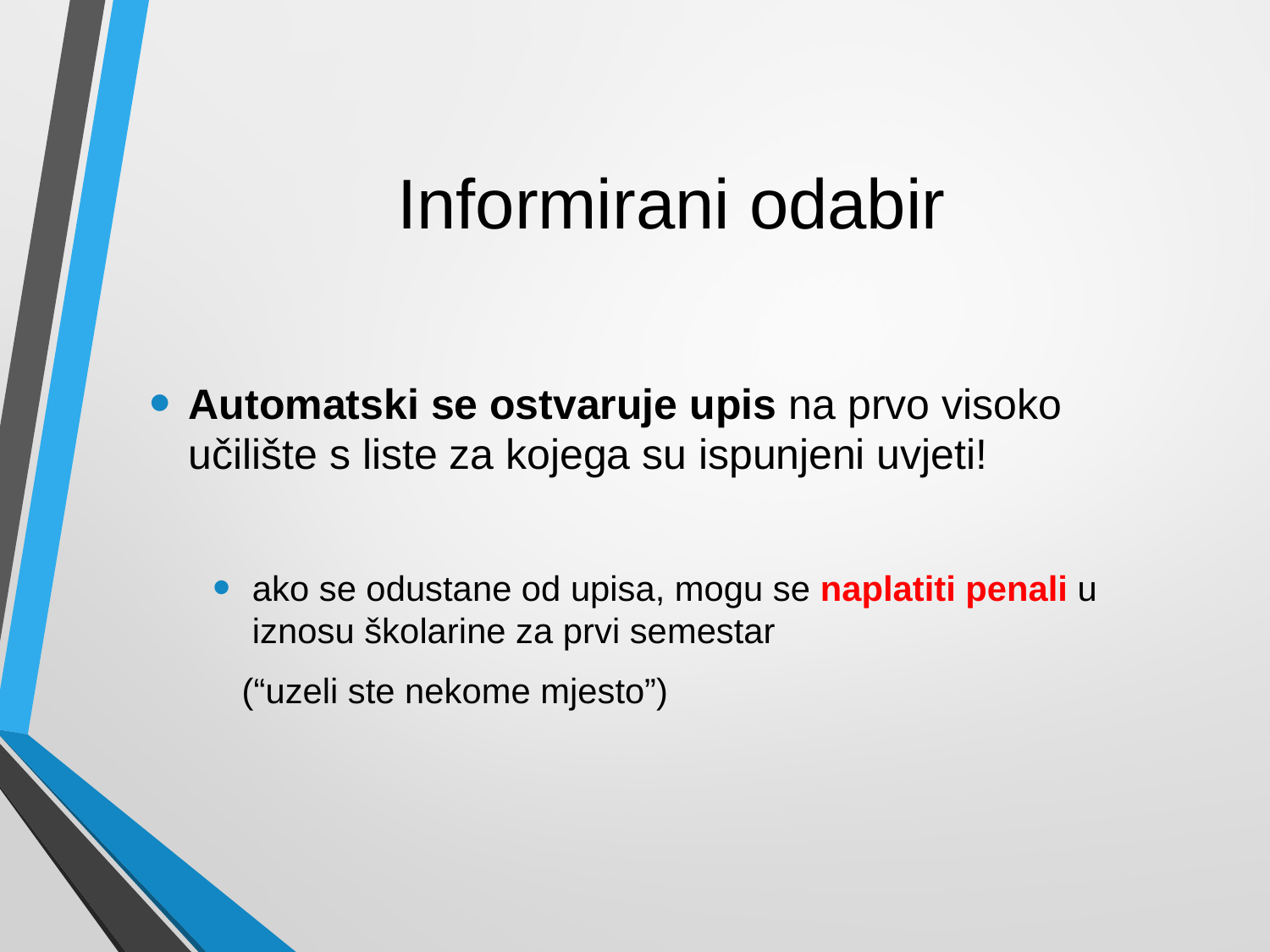

# Informirani odabir
Automatski se ostvaruje upis na prvo visoko učilište s liste za kojega su ispunjeni uvjeti!

ako se odustane od upisa, mogu se naplatiti penali u iznosu školarine za prvi semestar
   (“uzeli ste nekome mjesto”)